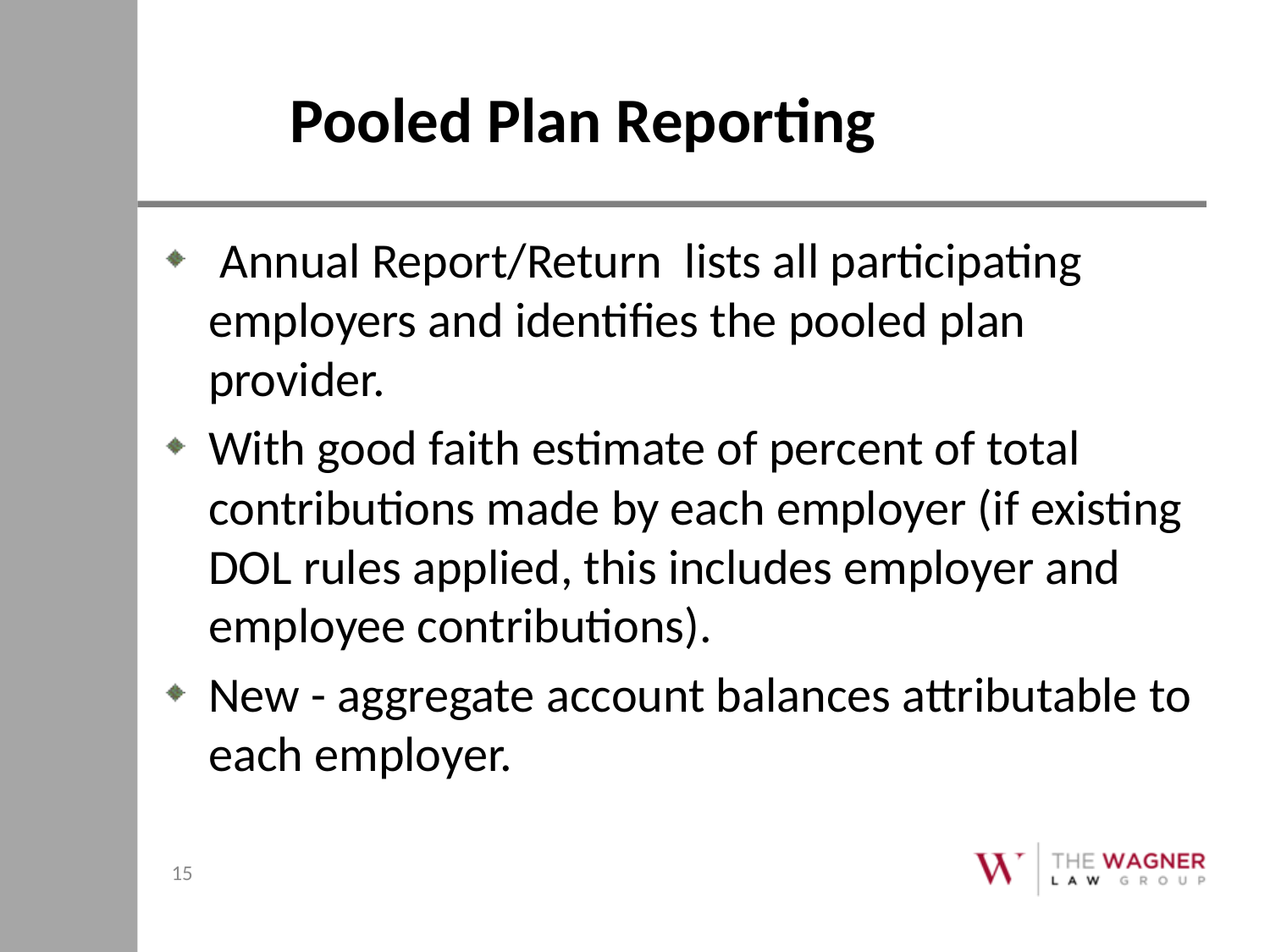

# Pooled Plan Reporting
 Annual Report/Return  lists all participating employers and identifies the pooled plan provider.
With good faith estimate of percent of total contributions made by each employer (if existing DOL rules applied, this includes employer and employee contributions).
New - aggregate account balances attributable to each employer.
15